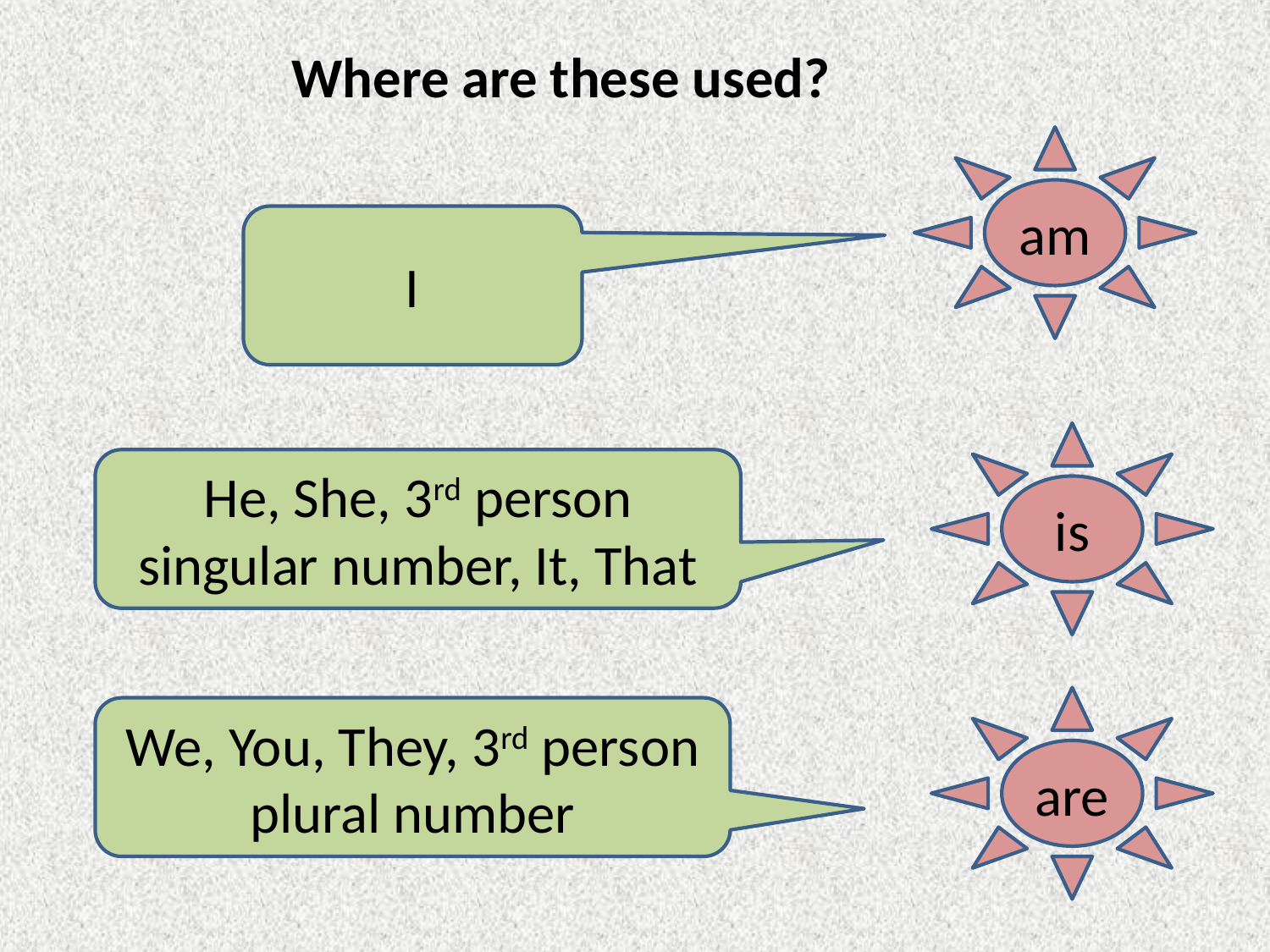

Where are these used?
am
I
is
He, She, 3rd person singular number, It, That
are
We, You, They, 3rd person plural number